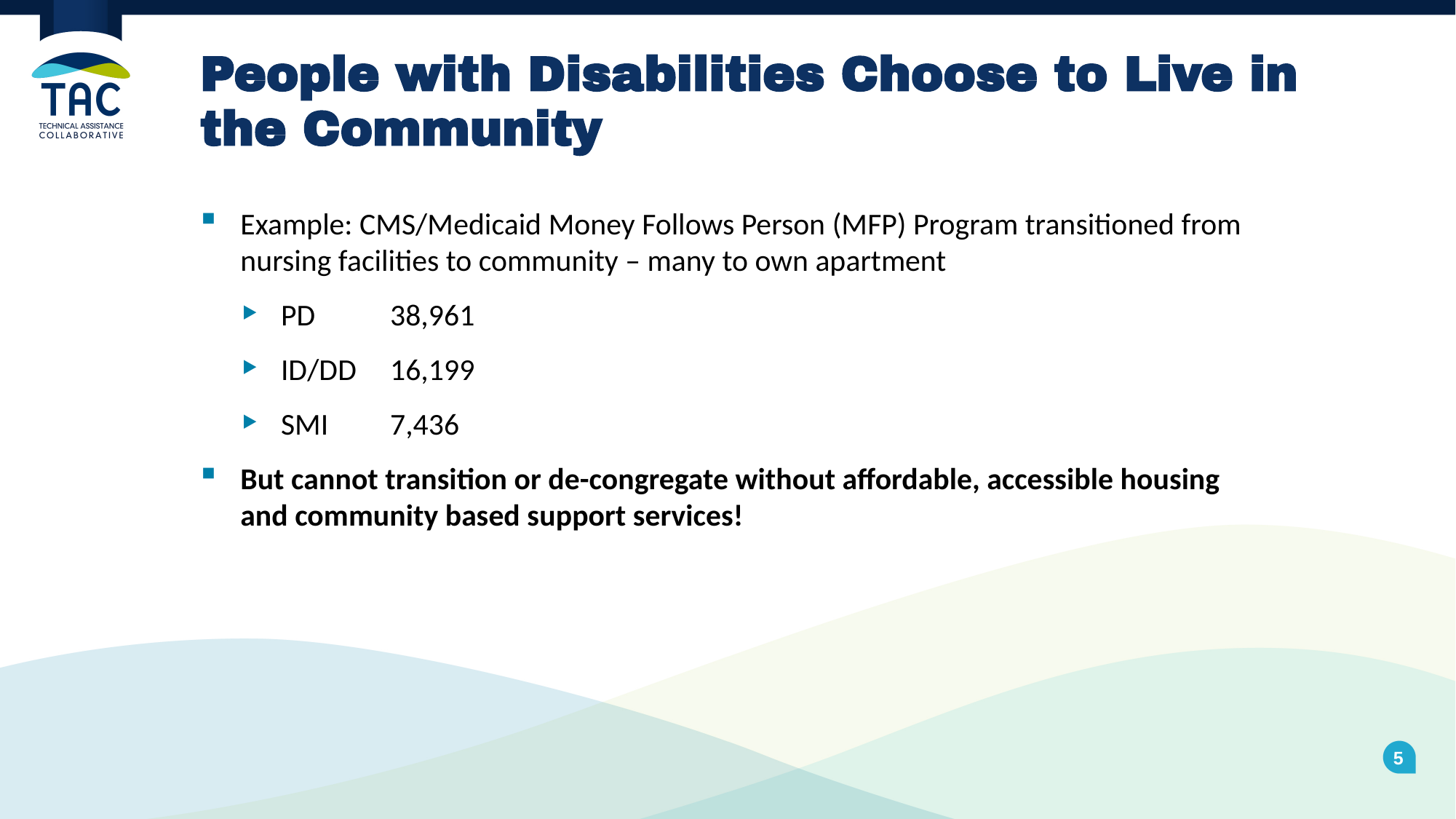

# People with Disabilities Choose to Live in the Community
Example: CMS/Medicaid Money Follows Person (MFP) Program transitioned from nursing facilities to community – many to own apartment
PD	38,961
ID/DD	16,199
SMI	7,436
But cannot transition or de-congregate without affordable, accessible housing and community based support services!

5